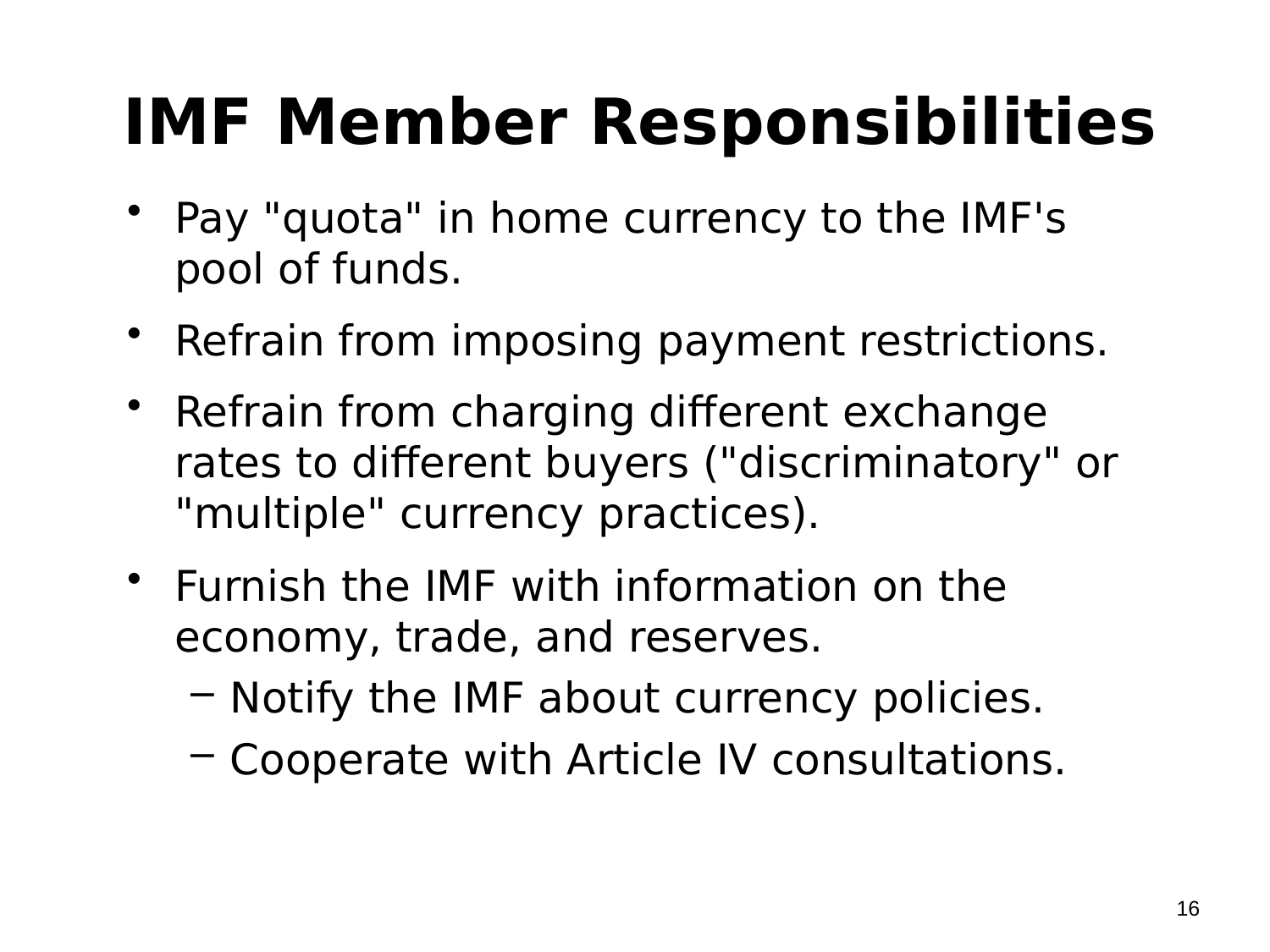

# IMF Member Responsibilities
Pay "quota" in home currency to the IMF's pool of funds.
Refrain from imposing payment restrictions.
Refrain from charging different exchange rates to different buyers ("discriminatory" or "multiple" currency practices).
Furnish the IMF with information on the economy, trade, and reserves.
Notify the IMF about currency policies.
Cooperate with Article IV consultations.